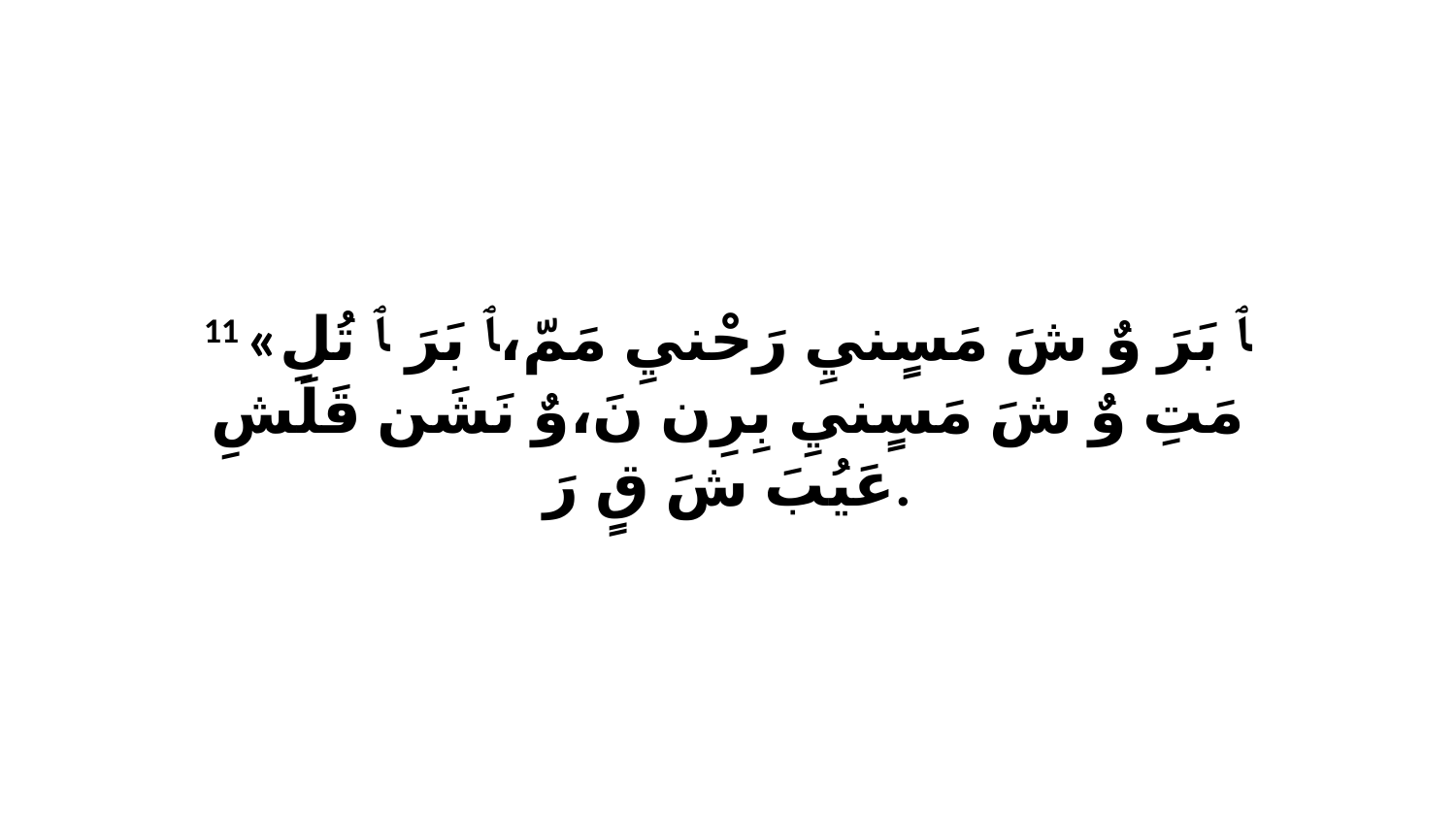

11 «ﭑ بَرَ وٌ شَ مَسٍنيِ رَحْنيِ مَمّ،ﭑ بَرَ ﭑ تُلِ مَتِ وٌ شَ مَسٍنيِ بِرِن نَ،وٌ نَشَن قَلَشِ عَيُبَ شَ قٍ رَ.